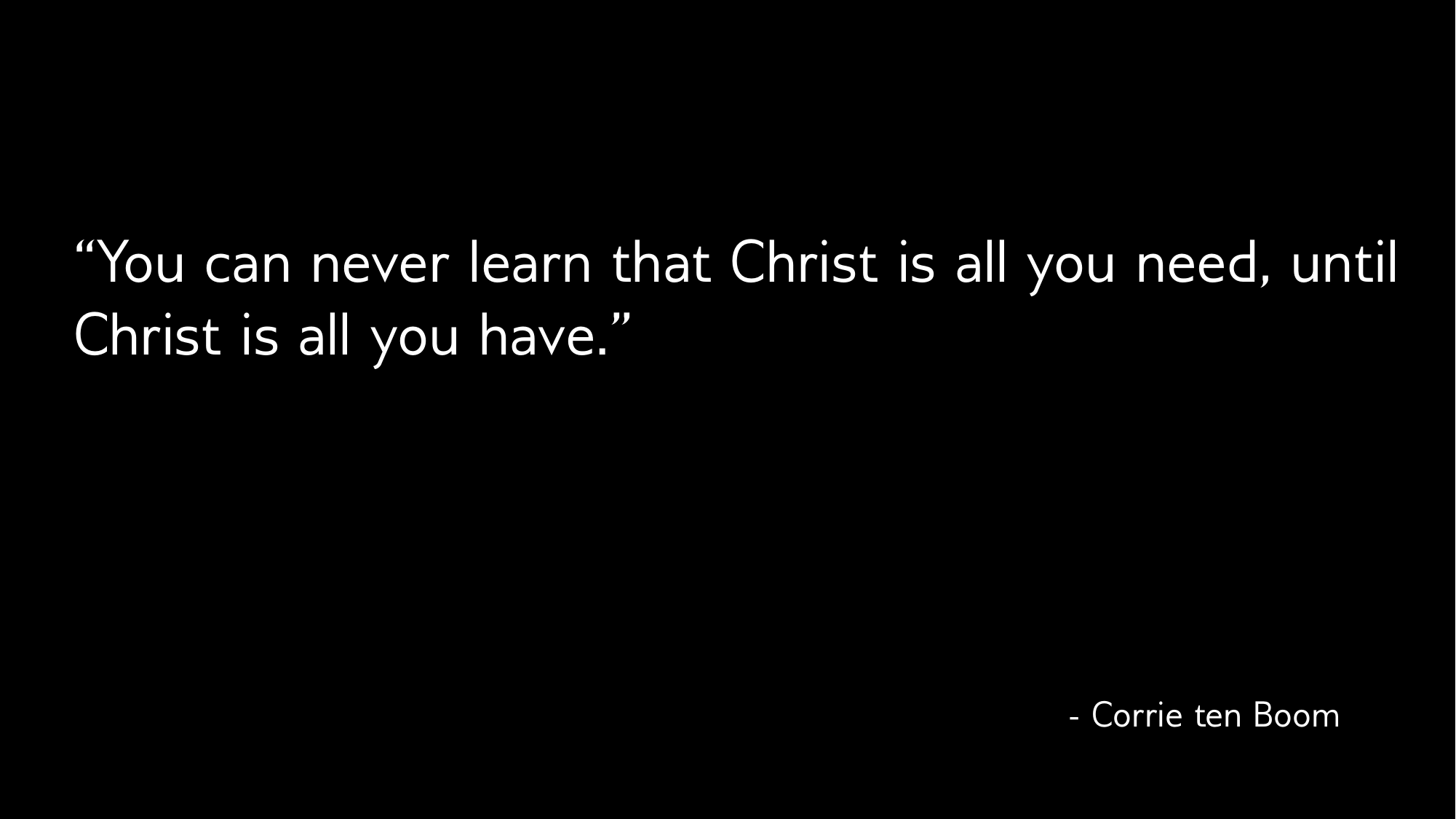

“You can never learn that Christ is all you need, until Christ is all you have.”
- Corrie ten Boom